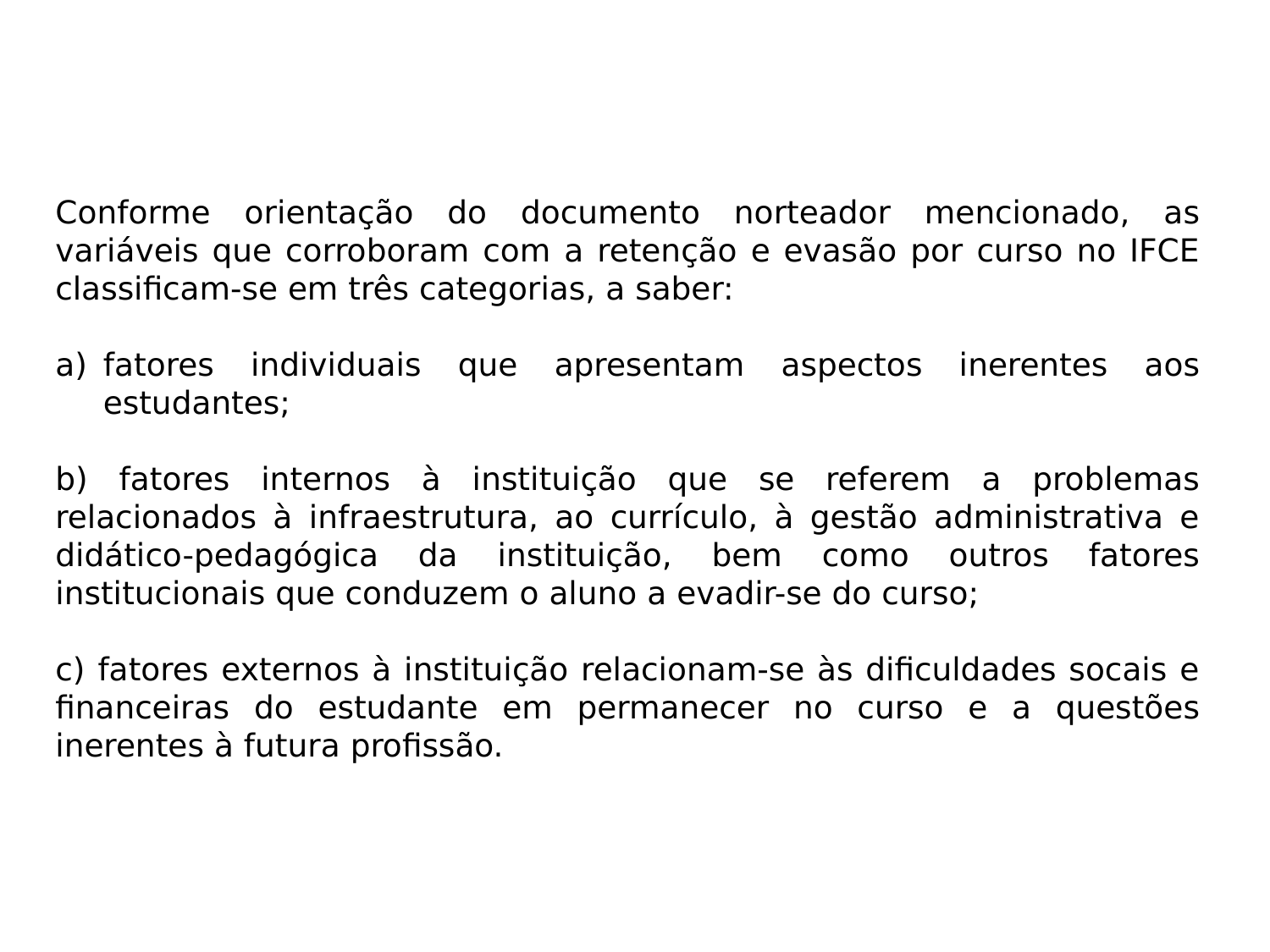

#
Conforme orientação do documento norteador mencionado, as variáveis que corroboram com a retenção e evasão por curso no IFCE classificam-se em três categorias, a saber:

fatores individuais que apresentam aspectos inerentes aos estudantes;

b) fatores internos à instituição que se referem a problemas relacionados à infraestrutura, ao currículo, à gestão administrativa e didático-pedagógica da instituição, bem como outros fatores institucionais que conduzem o aluno a evadir-se do curso;

c) fatores externos à instituição relacionam-se às dificuldades socais e financeiras do estudante em permanecer no curso e a questões inerentes à futura profissão.